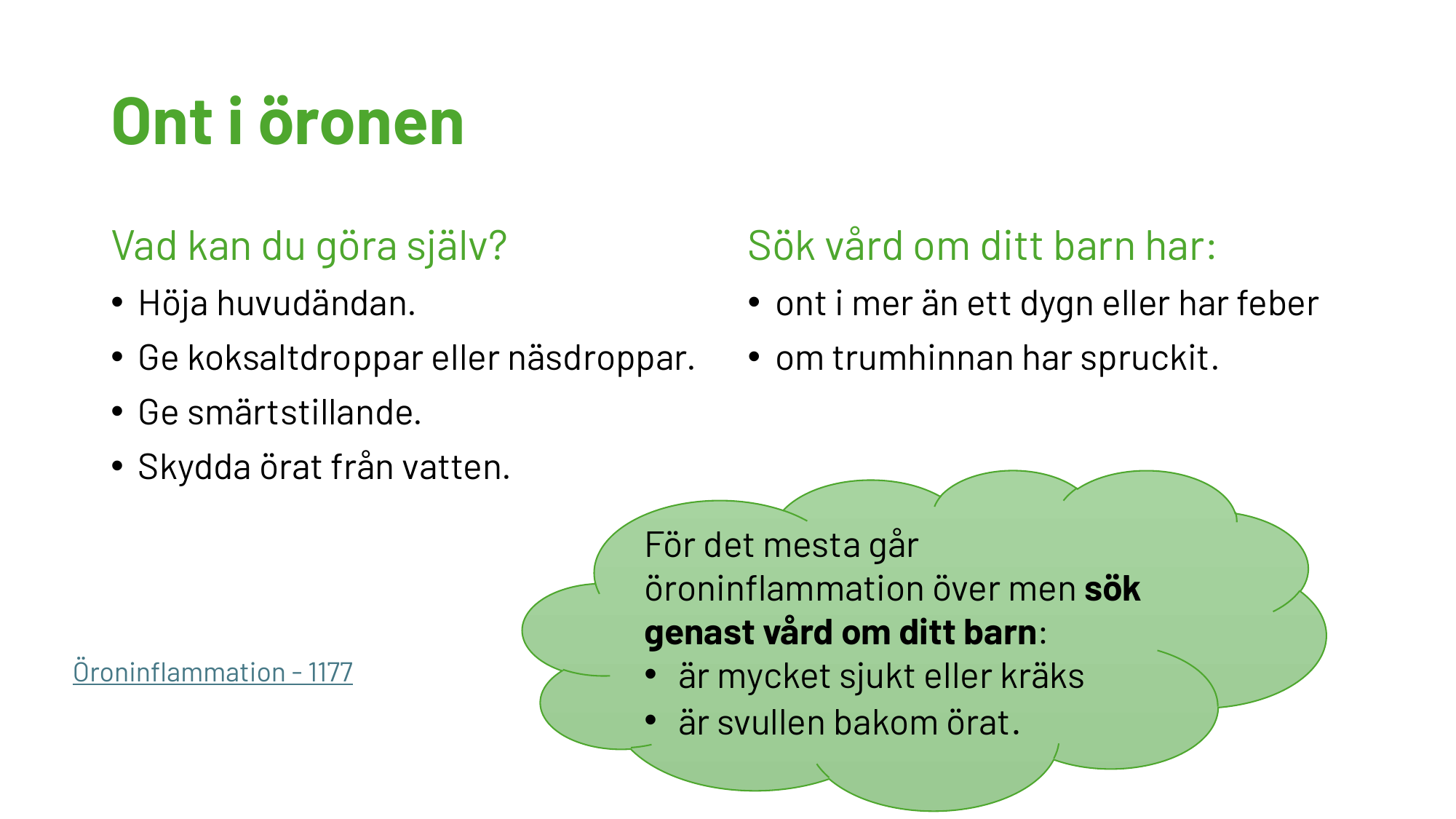

# Ont i öronen
Vad kan du göra själv?
Höja huvudändan.
Ge koksaltdroppar eller näsdroppar.
Ge smärtstillande.
Skydda örat från vatten.

Sök vård om ditt barn har:
ont i mer än ett dygn eller har feber
om trumhinnan har spruckit.

För det mesta går öroninflammation över men sök genast vård om ditt barn:
är mycket sjukt eller kräks
är svullen bakom örat.

Öroninflammation - 1177